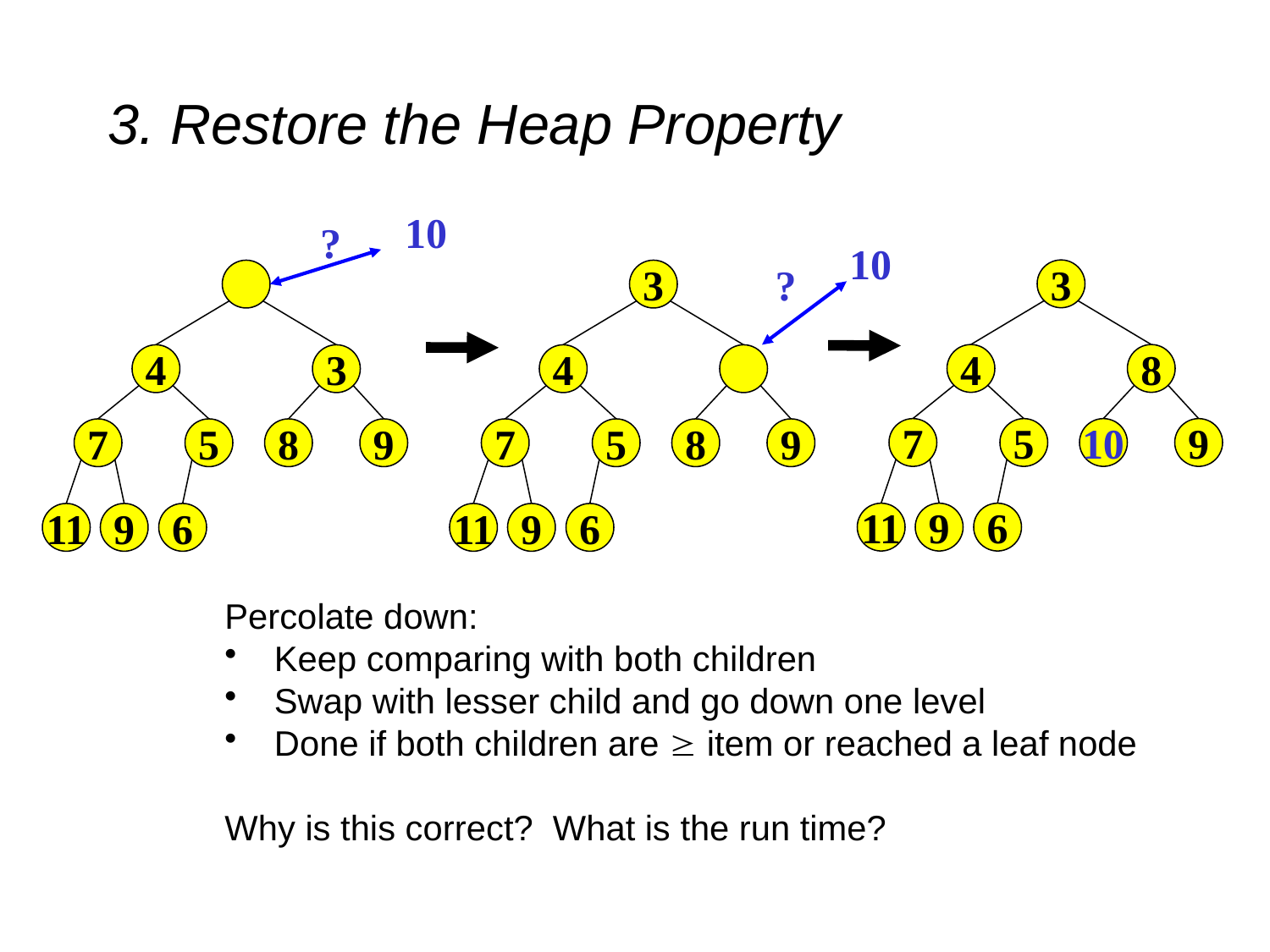

# 3. Restore the Heap Property
10
?
10
3

3
?
4
8
4
3
4

7
5
10
9
7
5
8
9
7
5
8
9
11
9
6
11
9
6
11
9
6
Percolate down:
  Keep comparing with both children
  Swap with lesser child and go down one level
  Done if both children are ≥ item or reached a leaf node

Why is this correct?  What is the run time?